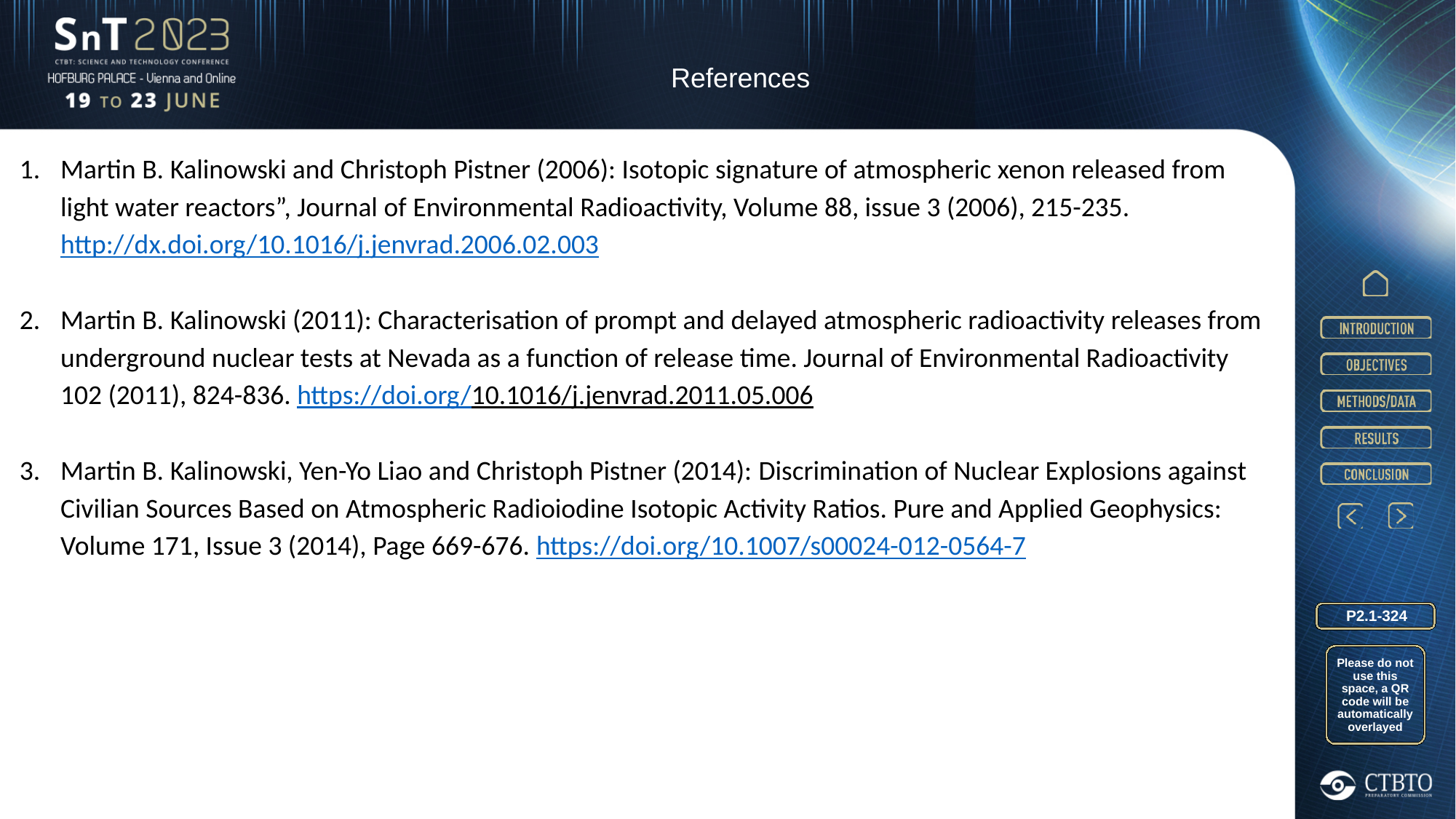

References
Martin B. Kalinowski and Christoph Pistner (2006): Isotopic signature of atmospheric xenon released from light water reactors”, Journal of Environmental Radioactivity, Volume 88, issue 3 (2006), 215-235. http://dx.doi.org/10.1016/j.jenvrad.2006.02.003

Martin B. Kalinowski (2011): Characterisation of prompt and delayed atmospheric radioactivity releases from underground nuclear tests at Nevada as a function of release time. Journal of Environmental Radioactivity 102 (2011), 824-836. https://doi.org/10.1016/j.jenvrad.2011.05.006

Martin B. Kalinowski, Yen-Yo Liao and Christoph Pistner (2014): Discrimination of Nuclear Explosions against Civilian Sources Based on Atmospheric Radioiodine Isotopic Activity Ratios. Pure and Applied Geophysics: Volume 171, Issue 3 (2014), Page 669-676. https://doi.org/10.1007/s00024-012-0564-7

P2.1-324
Please do not use this space, a QR code will be automatically overlayed